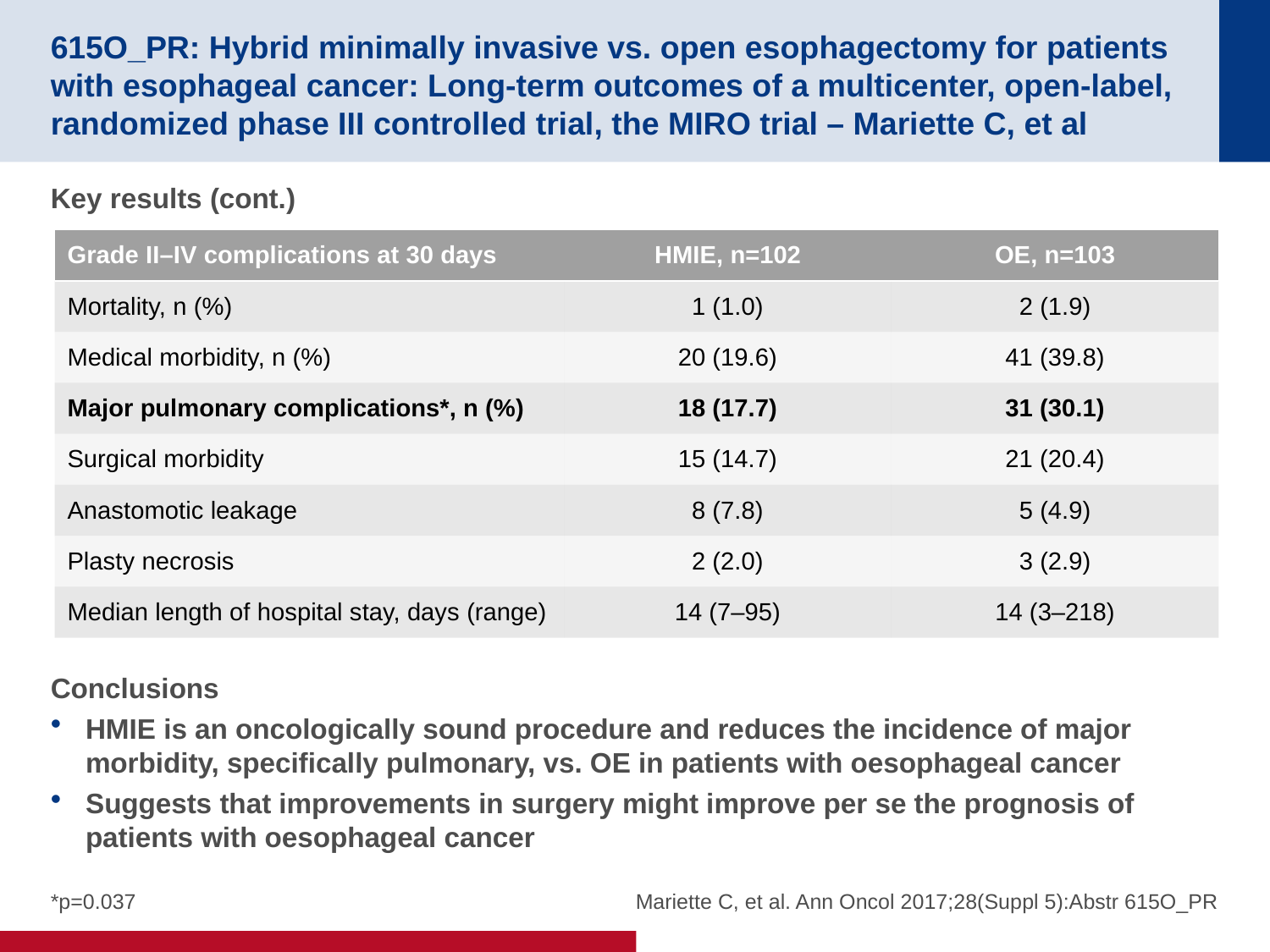

# 615O_PR: Hybrid minimally invasive vs. open esophagectomy for patients with esophageal cancer: Long-term outcomes of a multicenter, open-label, randomized phase III controlled trial, the MIRO trial – Mariette C, et al
Key results (cont.)

Conclusions
HMIE is an oncologically sound procedure and reduces the incidence of major morbidity, specifically pulmonary, vs. OE in patients with oesophageal cancer
Suggests that improvements in surgery might improve per se the prognosis of patients with oesophageal cancer

| Grade II–IV complications at 30 days | HMIE, n=102 | OE, n=103 |
| --- | --- | --- |
| Mortality, n (%) | 1 (1.0) | 2 (1.9) |
| Medical morbidity, n (%) | 20 (19.6) | 41 (39.8) |
| Major pulmonary complications\*, n (%) | 18 (17.7) | 31 (30.1) |
| Surgical morbidity | 15 (14.7) | 21 (20.4) |
| Anastomotic leakage | 8 (7.8) | 5 (4.9) |
| Plasty necrosis | 2 (2.0) | 3 (2.9) |
| Median length of hospital stay, days (range) | 14 (7–95) | 14 (3–218) |
*p=0.037
Mariette C, et al. Ann Oncol 2017;28(Suppl 5):Abstr 615O_PR